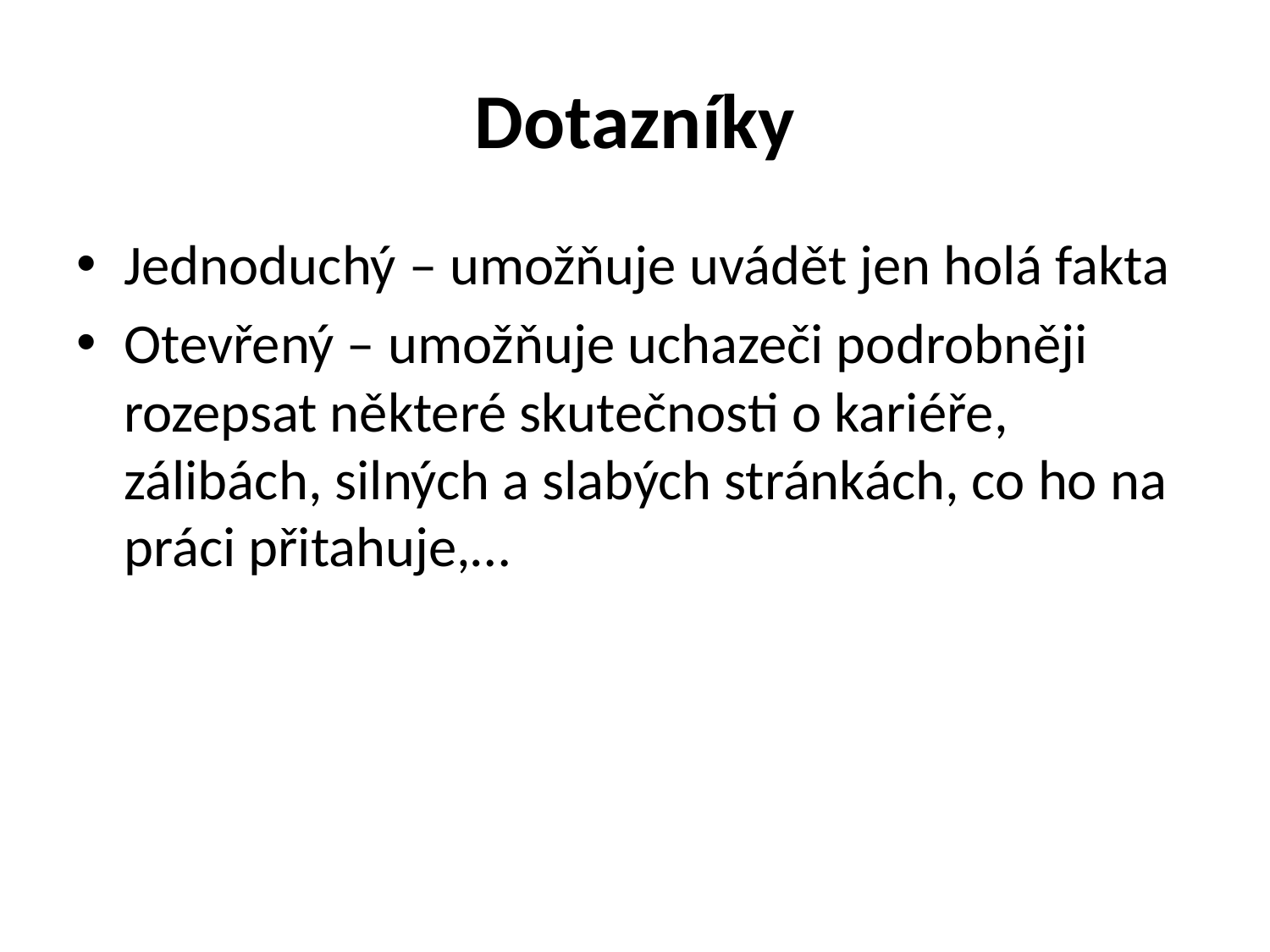

# Dotazníky
Jednoduchý – umožňuje uvádět jen holá fakta
Otevřený – umožňuje uchazeči podrobněji rozepsat některé skutečnosti o kariéře, zálibách, silných a slabých stránkách, co ho na práci přitahuje,…